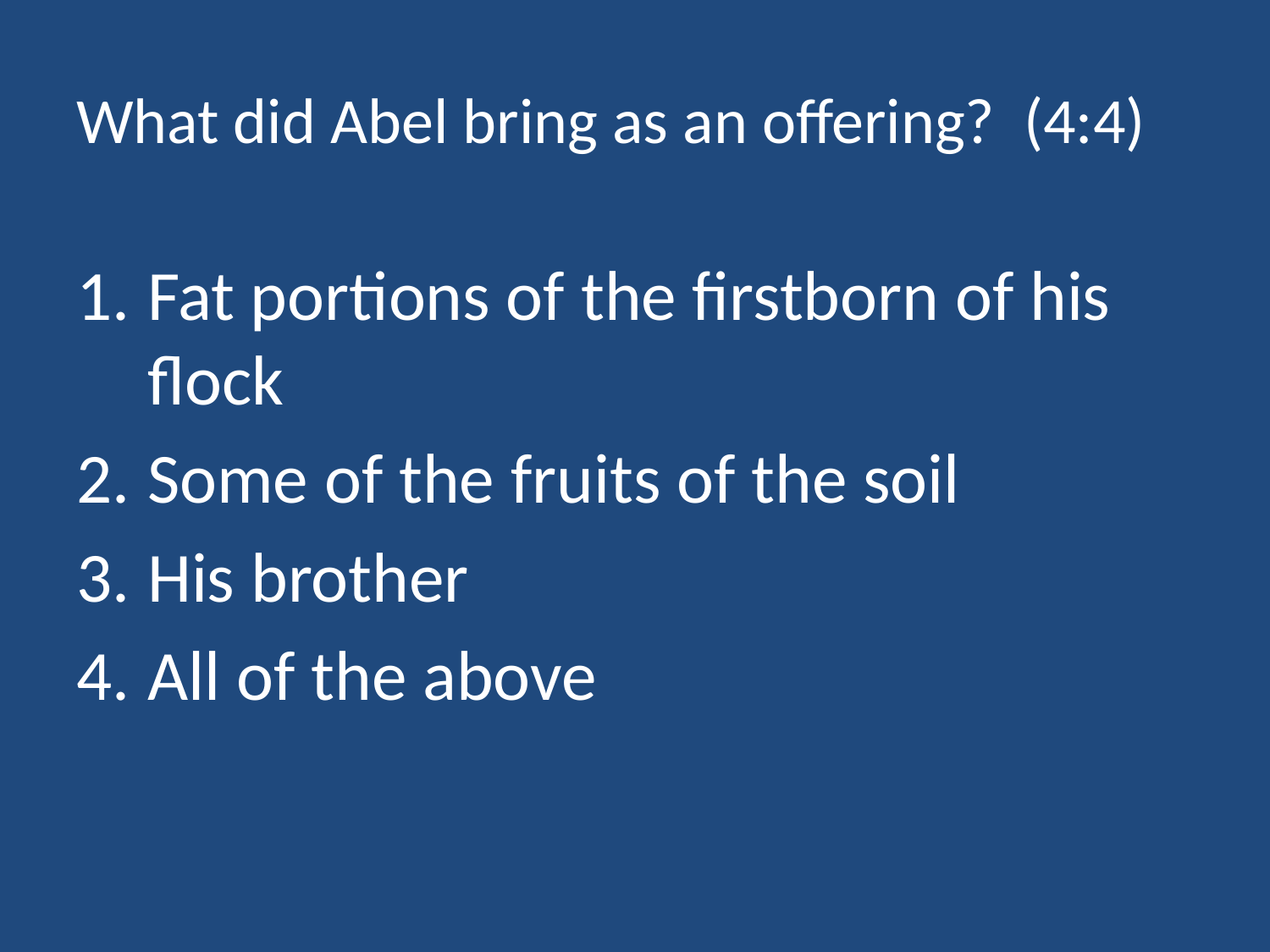

# What did Abel bring as an offering?  (4:4)
Fat portions of the firstborn of his flock
Some of the fruits of the soil
His brother
All of the above